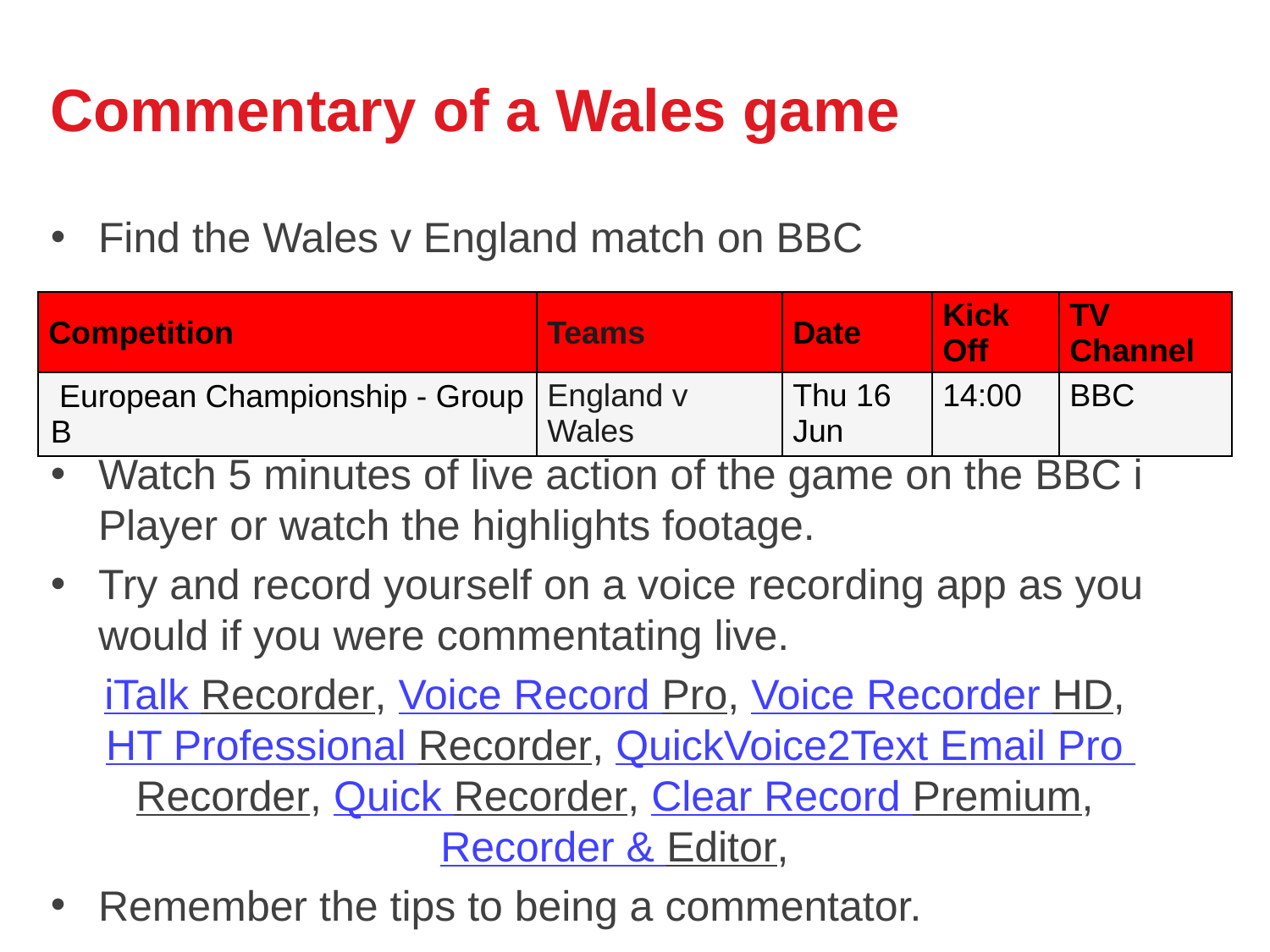

Commentary of a Wales game
Find the Wales v England match on BBC

Watch 5 minutes of live action of the game on the BBC i Player or watch the highlights footage.
Try and record yourself on a voice recording app as you would if you were commentating live.
iTalk Recorder, Voice Record Pro, Voice Recorder HD, HT Professional Recorder, QuickVoice2Text Email Pro Recorder, Quick Recorder, Clear Record Premium, Recorder & Editor,
Remember the tips to being a commentator.
| Competition | Teams | Date | Kick Off | TV Channel |
| --- | --- | --- | --- | --- |
| European Championship - Group B | England v Wales | Thu 16 Jun | 14:00 | BBC |